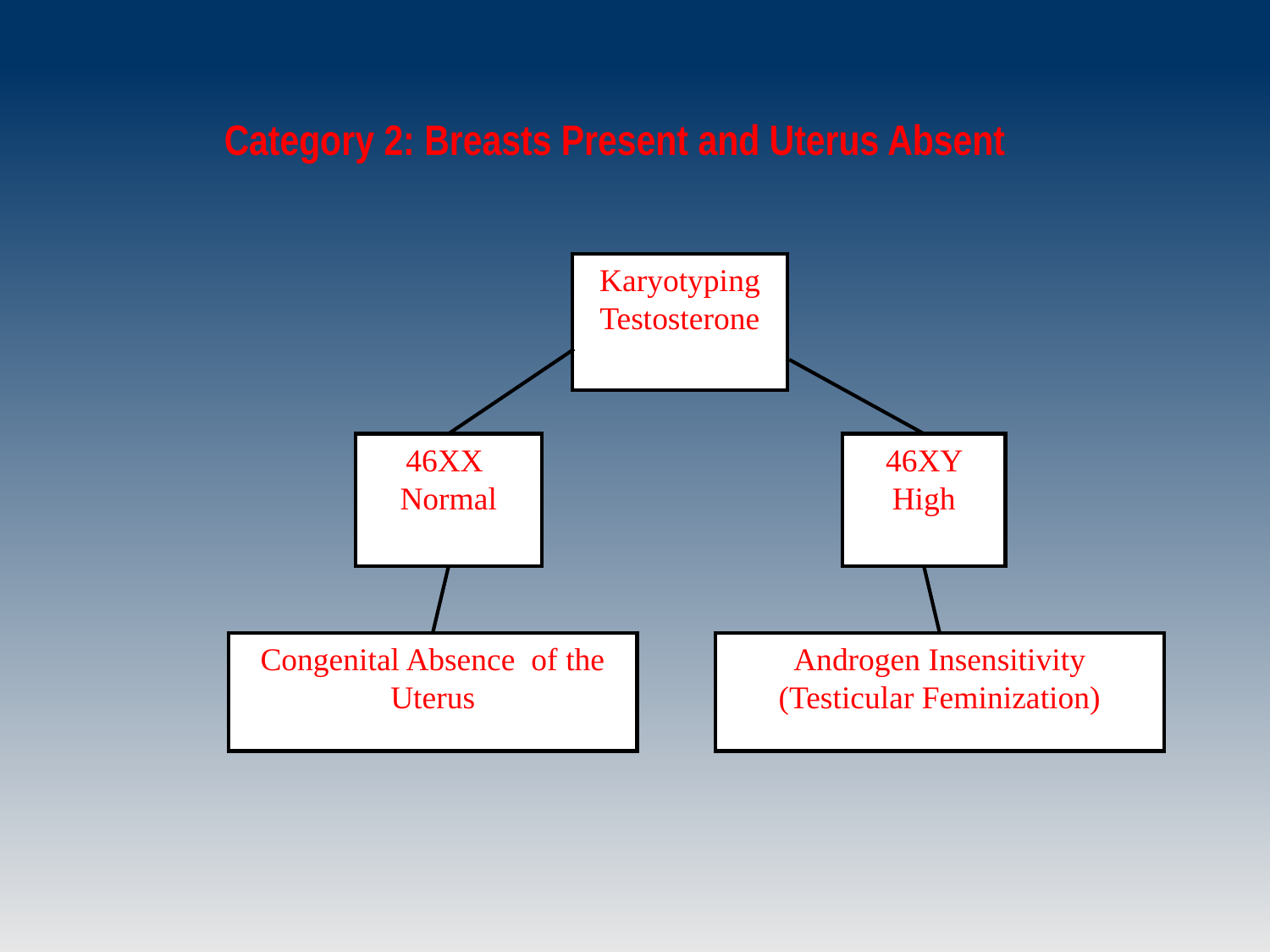

Category 2: Breasts Present and Uterus Absent
Karyotyping Testosterone
46XX  Normal
46XY High
Congenital Absence  of the
Uterus
Androgen Insensitivity
(Testicular Feminization)